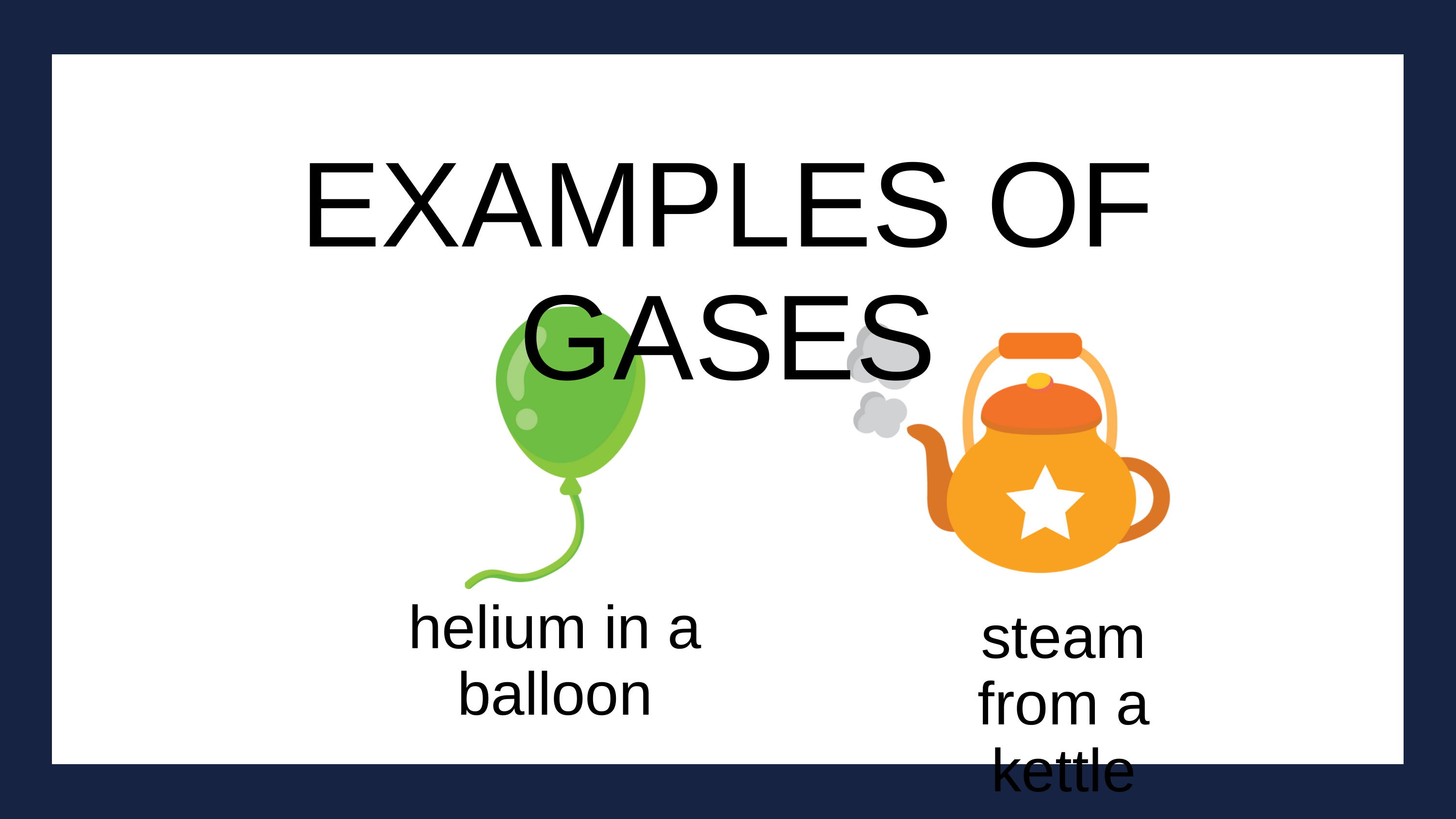

EXAMPLES OF GASES

helium in a balloon
steam from a kettle